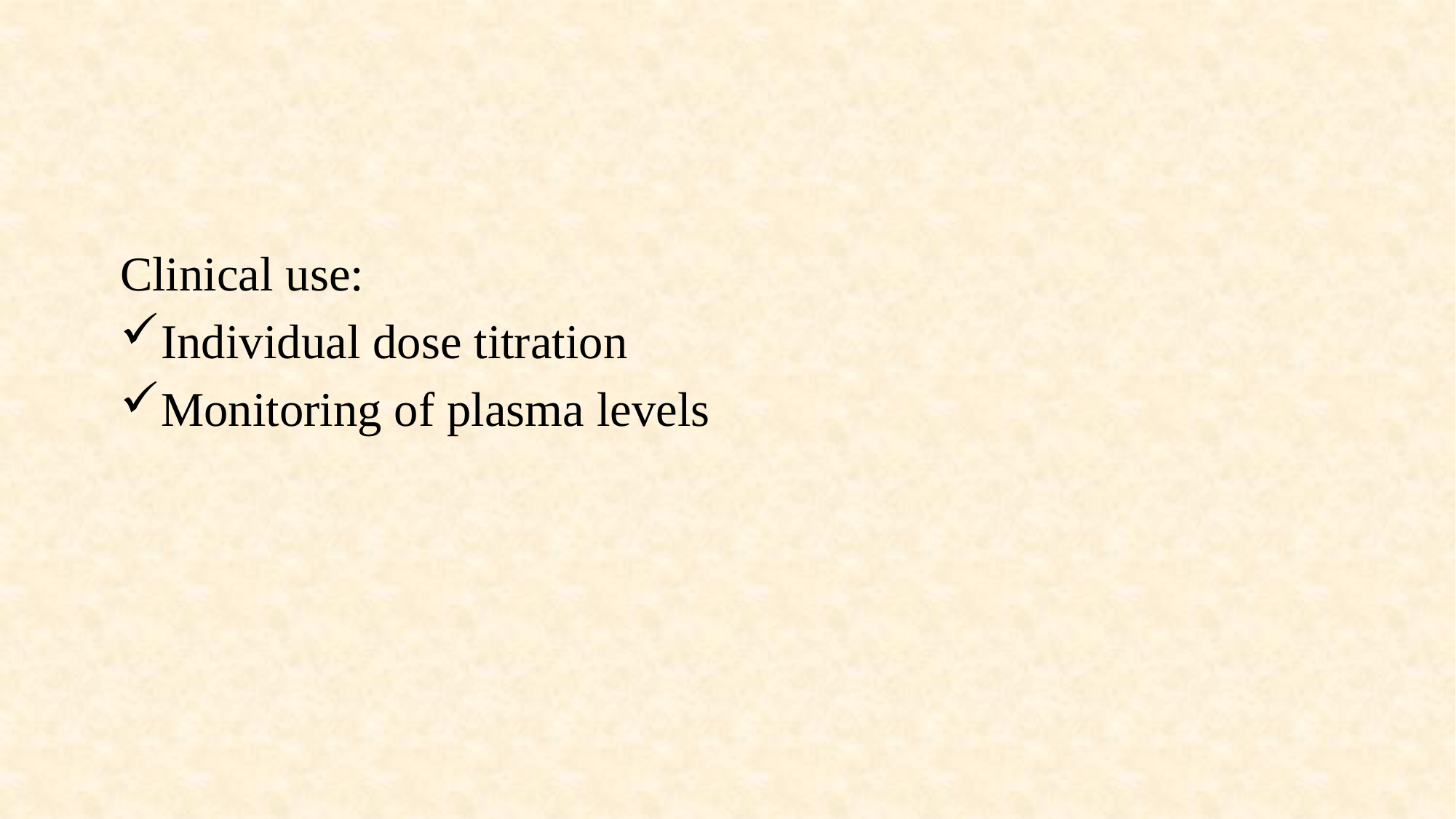

Clinical use:
Individual dose titration
Monitoring of plasma levels